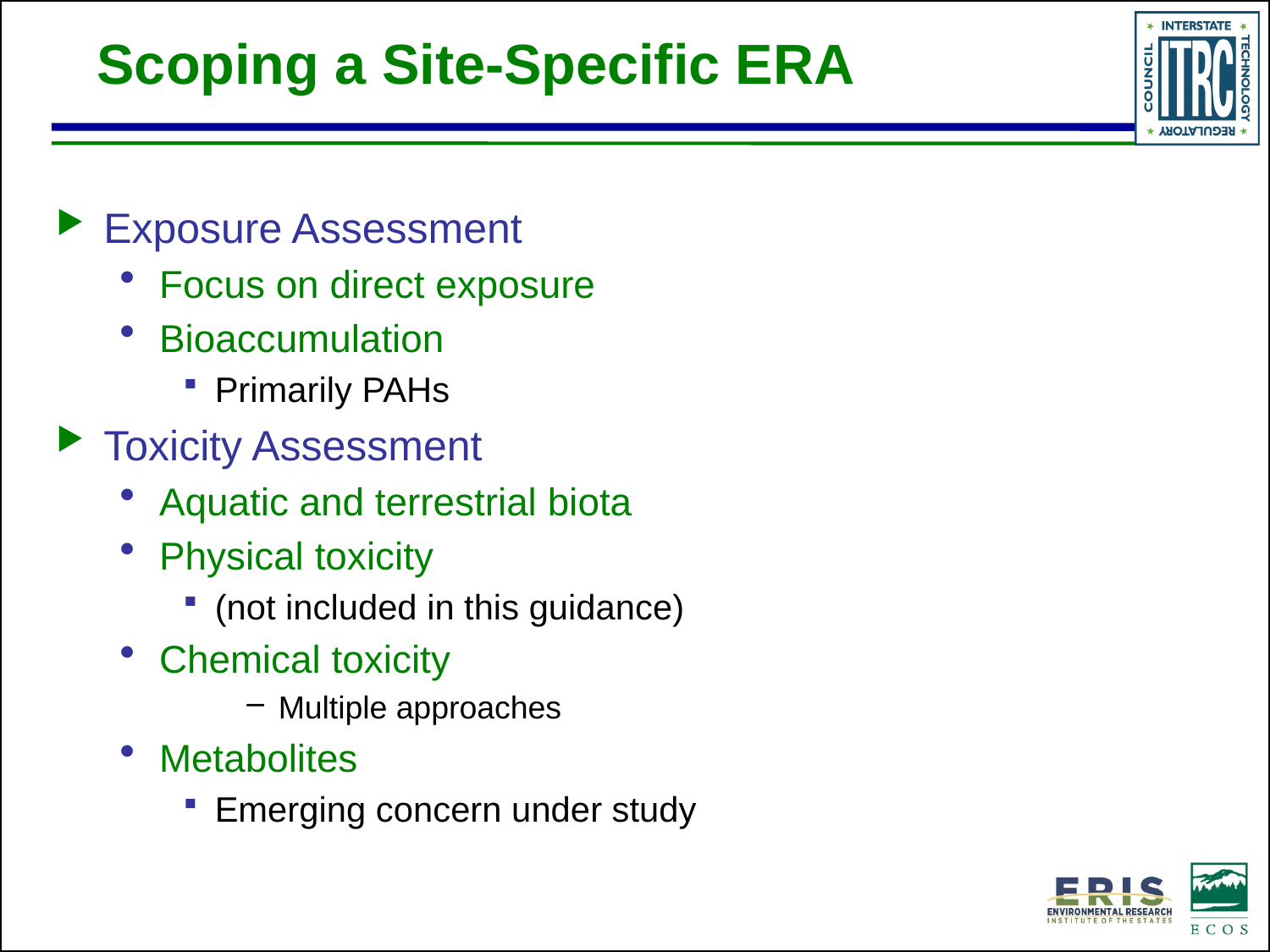

Scoping a Site-Specific ERA
Exposure Assessment
Focus on direct exposure
Bioaccumulation
Primarily PAHs
Toxicity Assessment
Aquatic and terrestrial biota
Physical toxicity
(not included in this guidance)
Chemical toxicity
Multiple approaches
Metabolites
Emerging concern under study